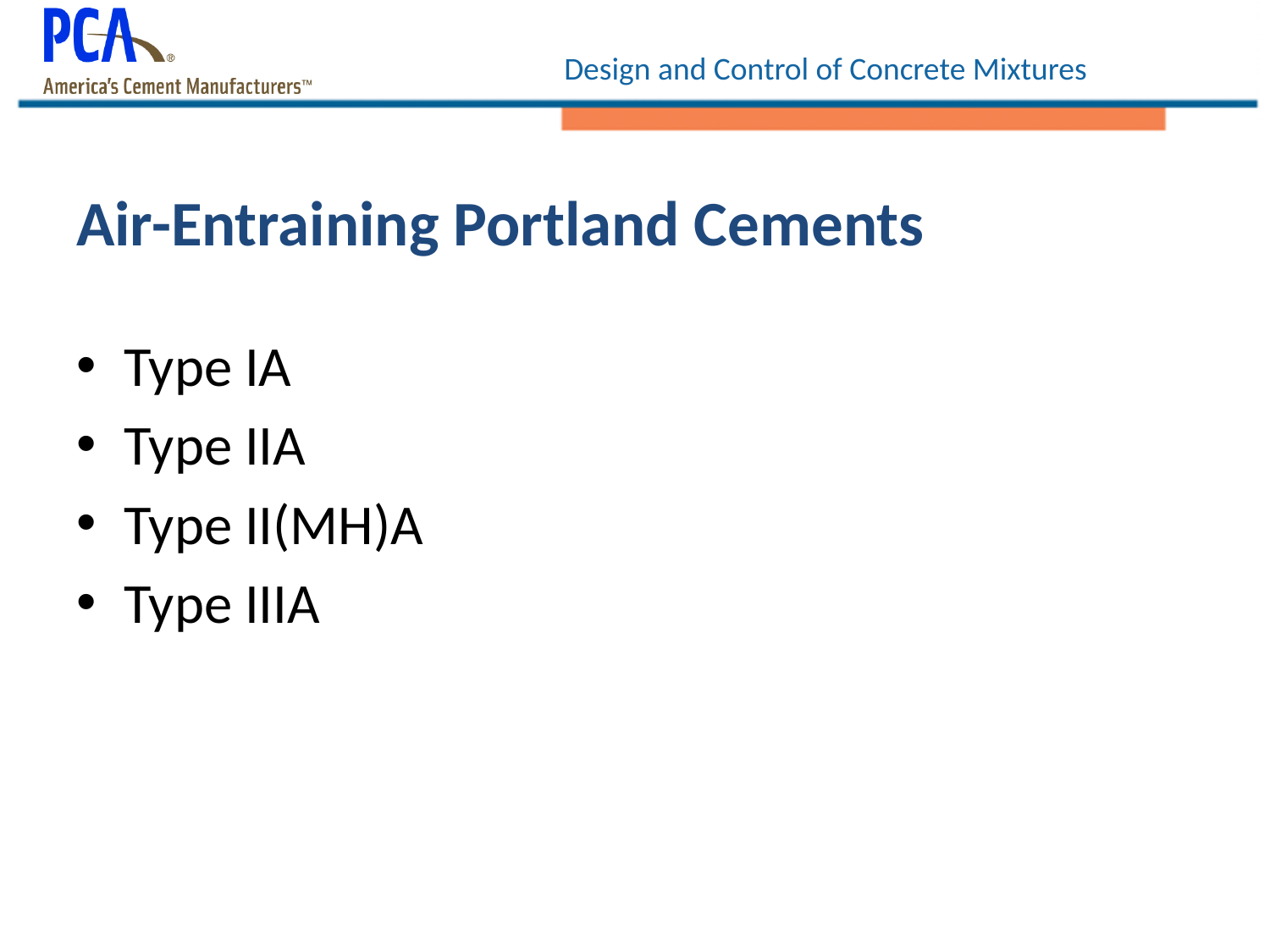

# Air-Entraining Portland Cements
Type IA
Type IIA
Type II(MH)A
Type IIIA